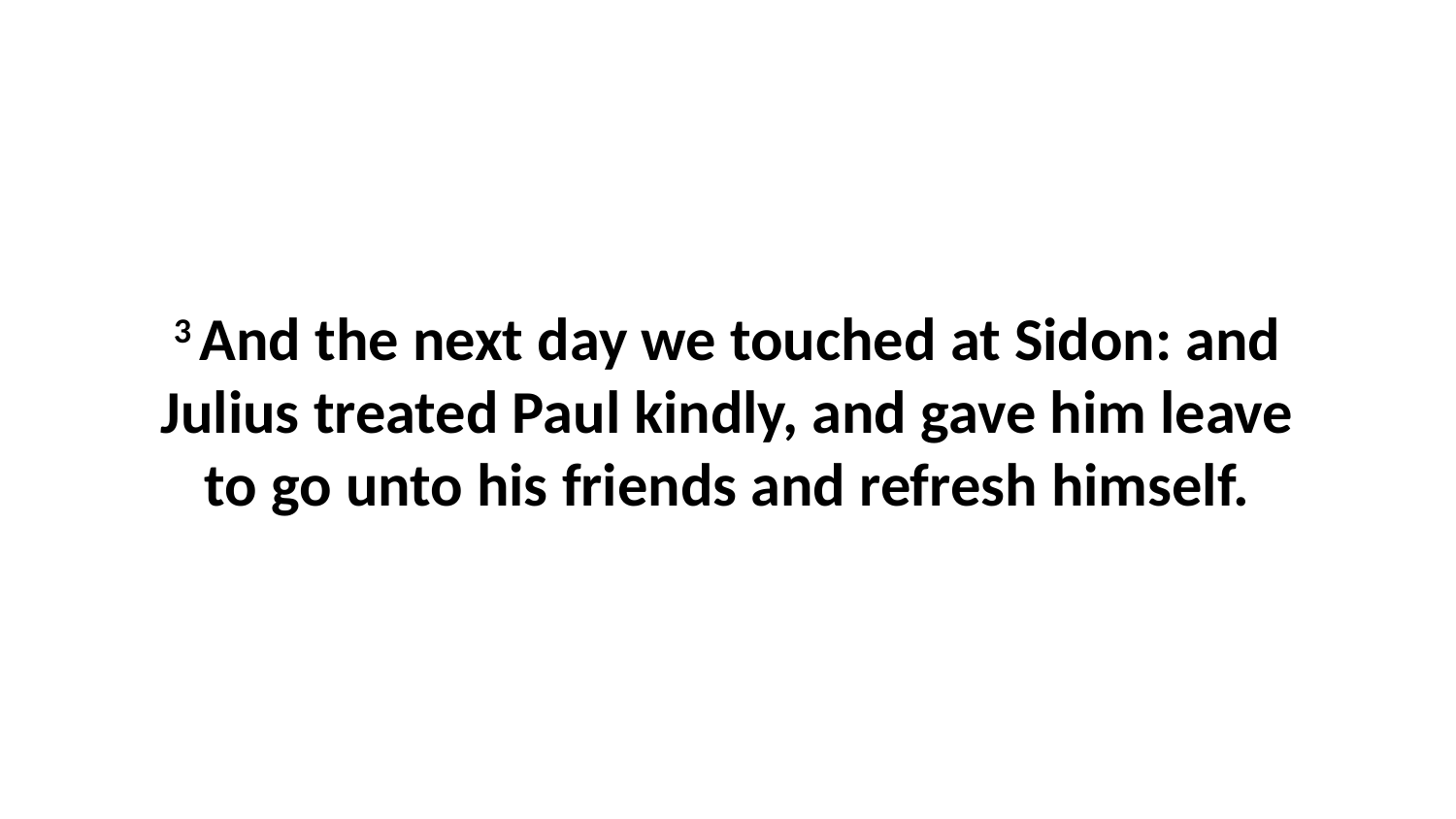

3 And the next day we touched at Sidon: and Julius treated Paul kindly, and gave him leave to go unto his friends and refresh himself.